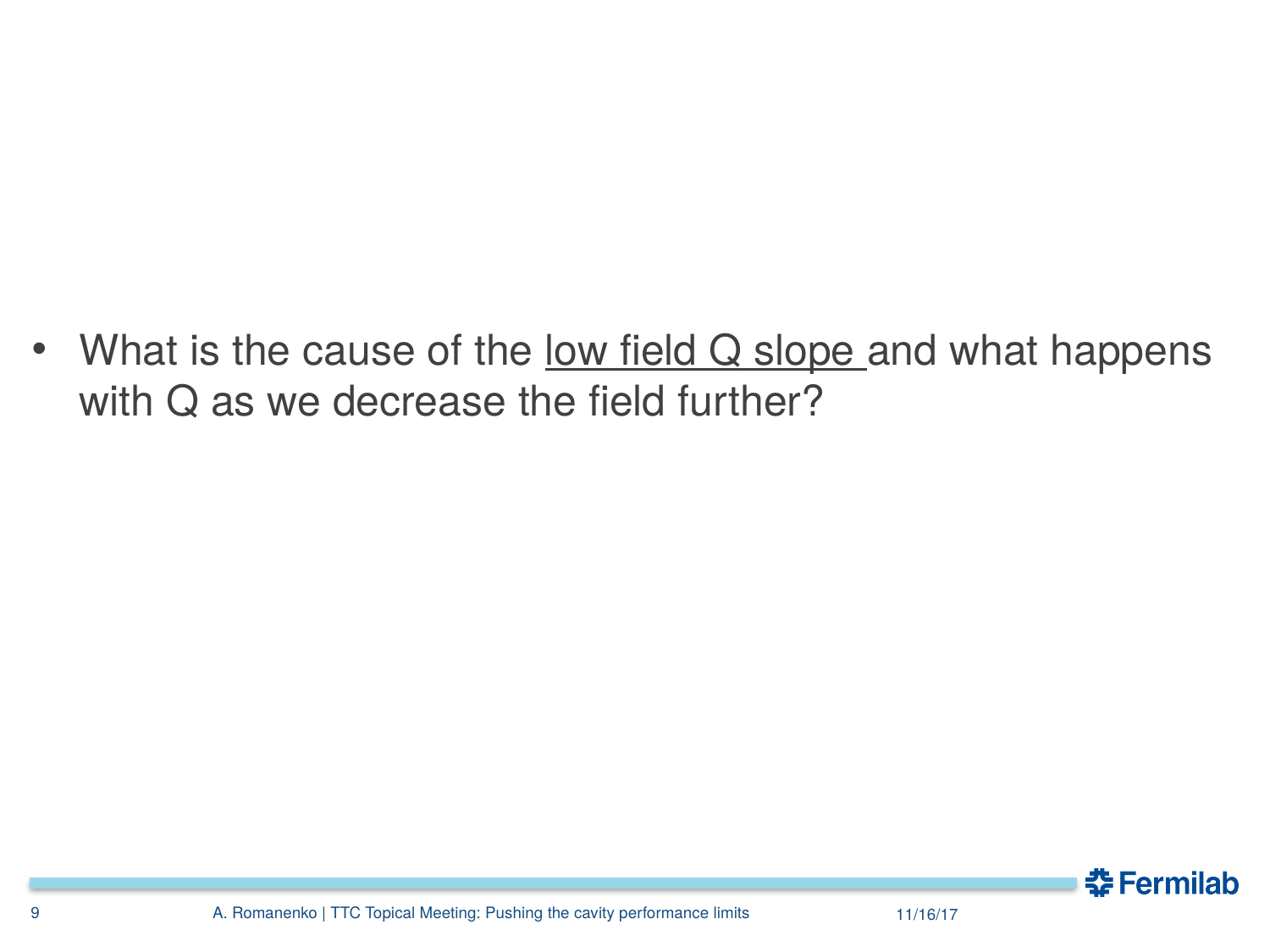

#

What is the cause of the low field Q slope and what happens with Q as we decrease the field further?
9
A. Romanenko | TTC Topical Meeting: Pushing the cavity performance limits
11/16/17